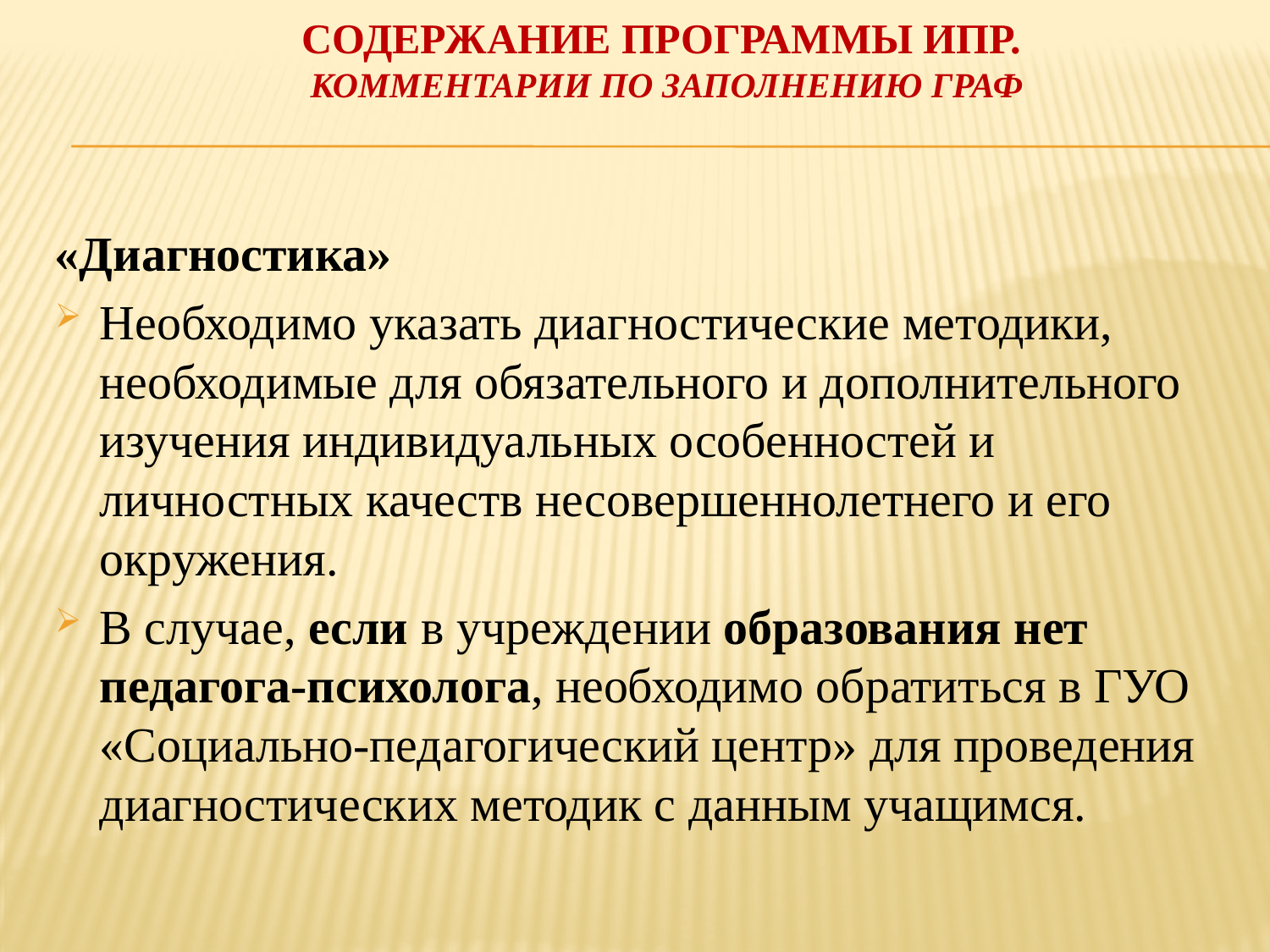

# Содержание программы ИПР. Комментарии по заполнению граф
«Диагностика»
Необходимо указать диагностические методики, необходимые для обязательного и дополнительного изучения индивидуальных особенностей и личностных качеств несовершеннолетнего и его окружения.
В случае, если в учреждении образования нет педагога-психолога, необходимо обратиться в ГУО «Социально-педагогический центр» для проведения диагностических методик с данным учащимся.